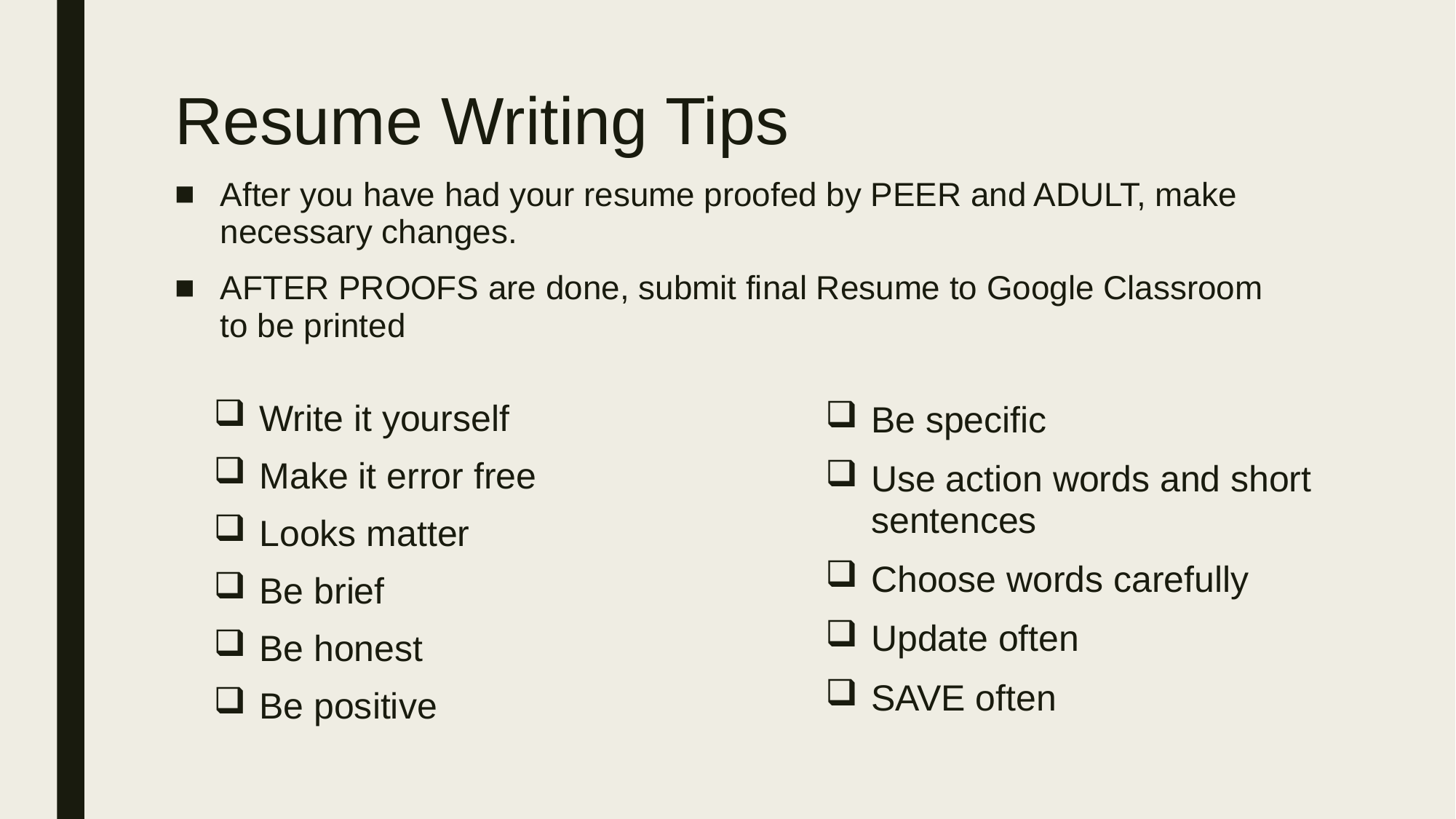

# Resume Writing Tips
After you have had your resume proofed by PEER and ADULT, make necessary changes.
AFTER PROOFS are done, submit final Resume to Google Classroom to be printed
Write it yourself
Make it error free
Looks matter
Be brief
Be honest
Be positive
Be specific
Use action words and short sentences
Choose words carefully
Update often
SAVE often